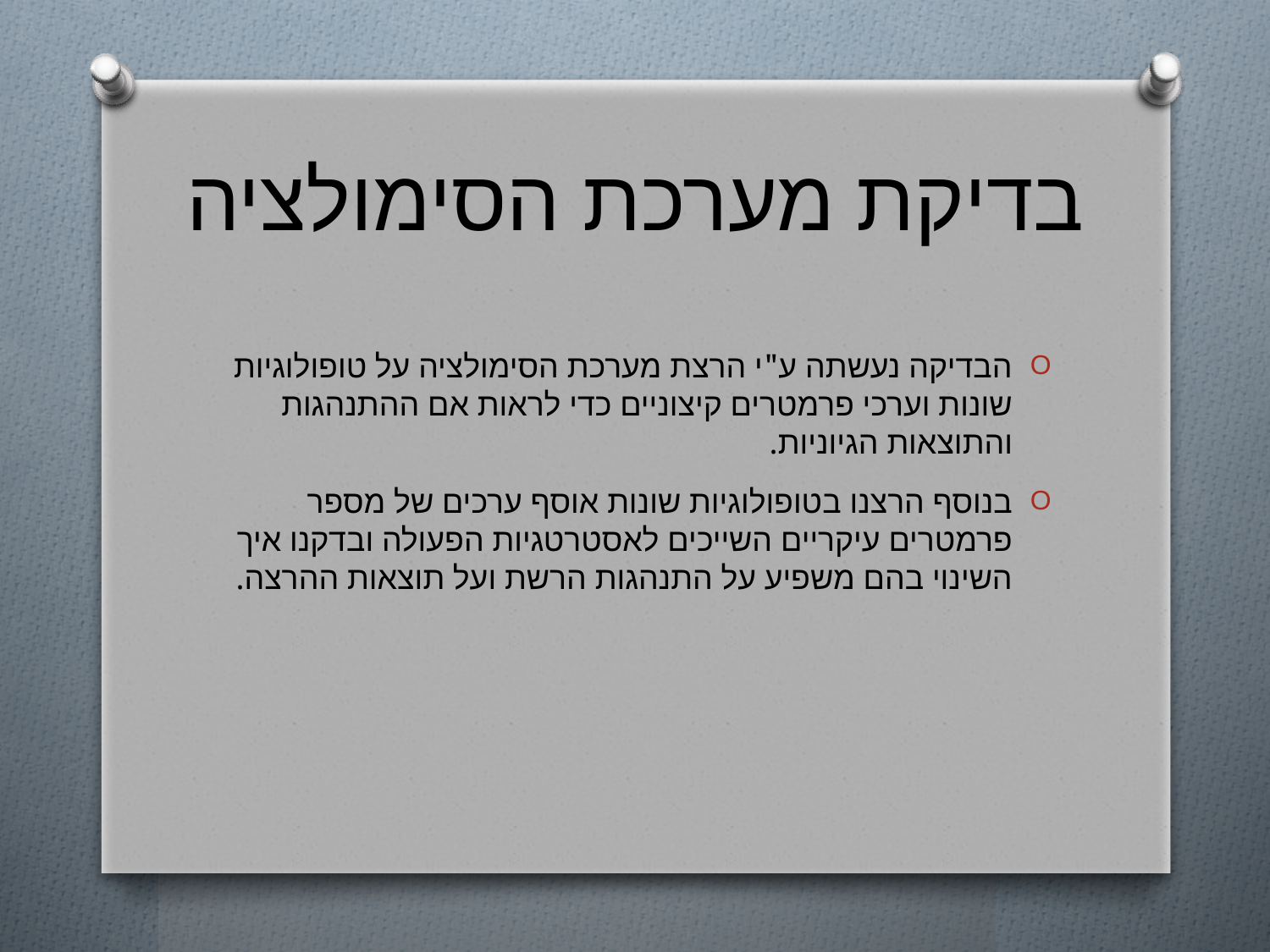

# בדיקת מערכת הסימולציה
הבדיקה נעשתה ע"י הרצת מערכת הסימולציה על טופולוגיות שונות וערכי פרמטרים קיצוניים כדי לראות אם ההתנהגות והתוצאות הגיוניות.
בנוסף הרצנו בטופולוגיות שונות אוסף ערכים של מספר פרמטרים עיקריים השייכים לאסטרטגיות הפעולה ובדקנו איך השינוי בהם משפיע על התנהגות הרשת ועל תוצאות ההרצה.